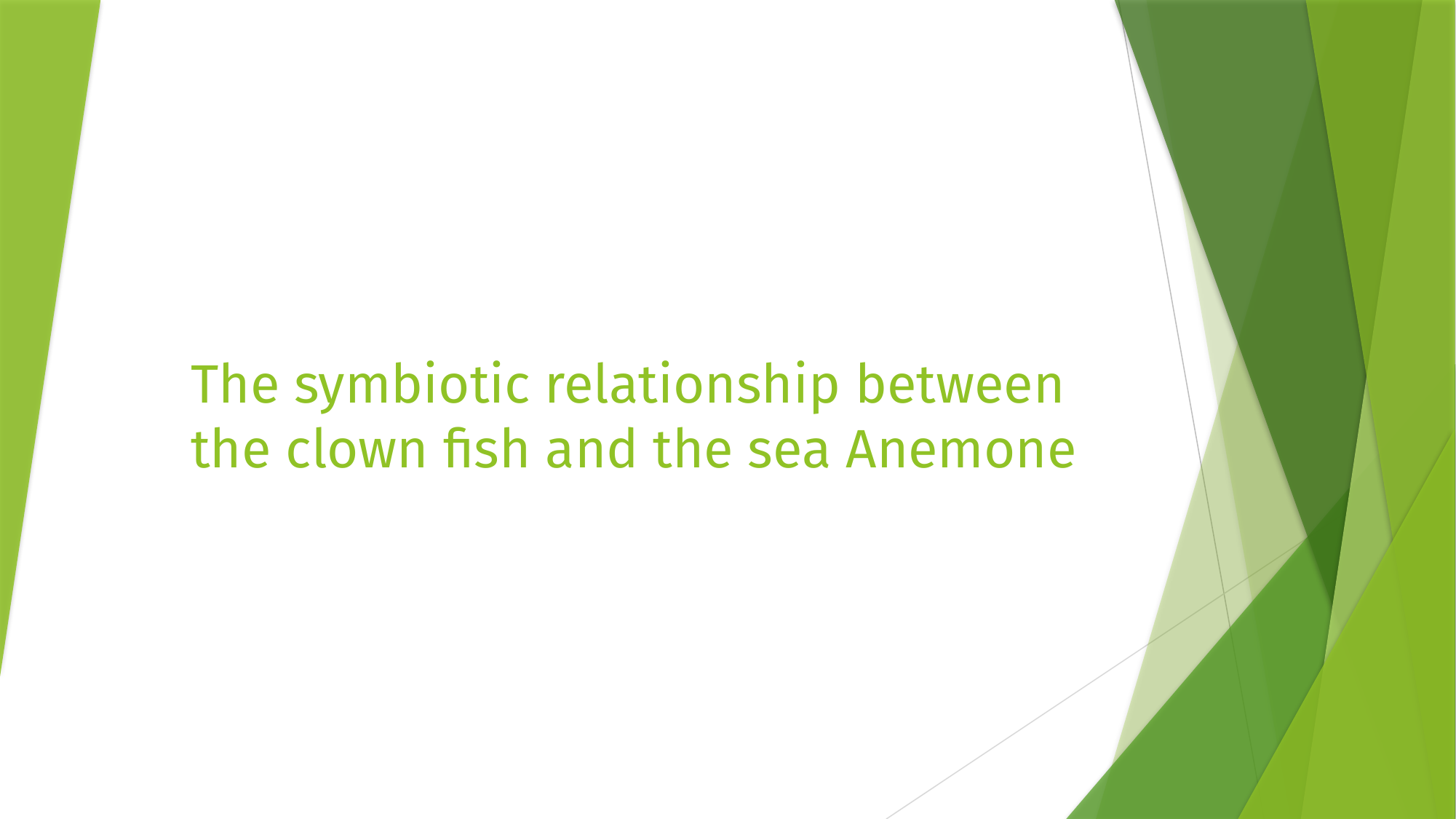

# The symbiotic relationship between the clown fish and the sea Anemone